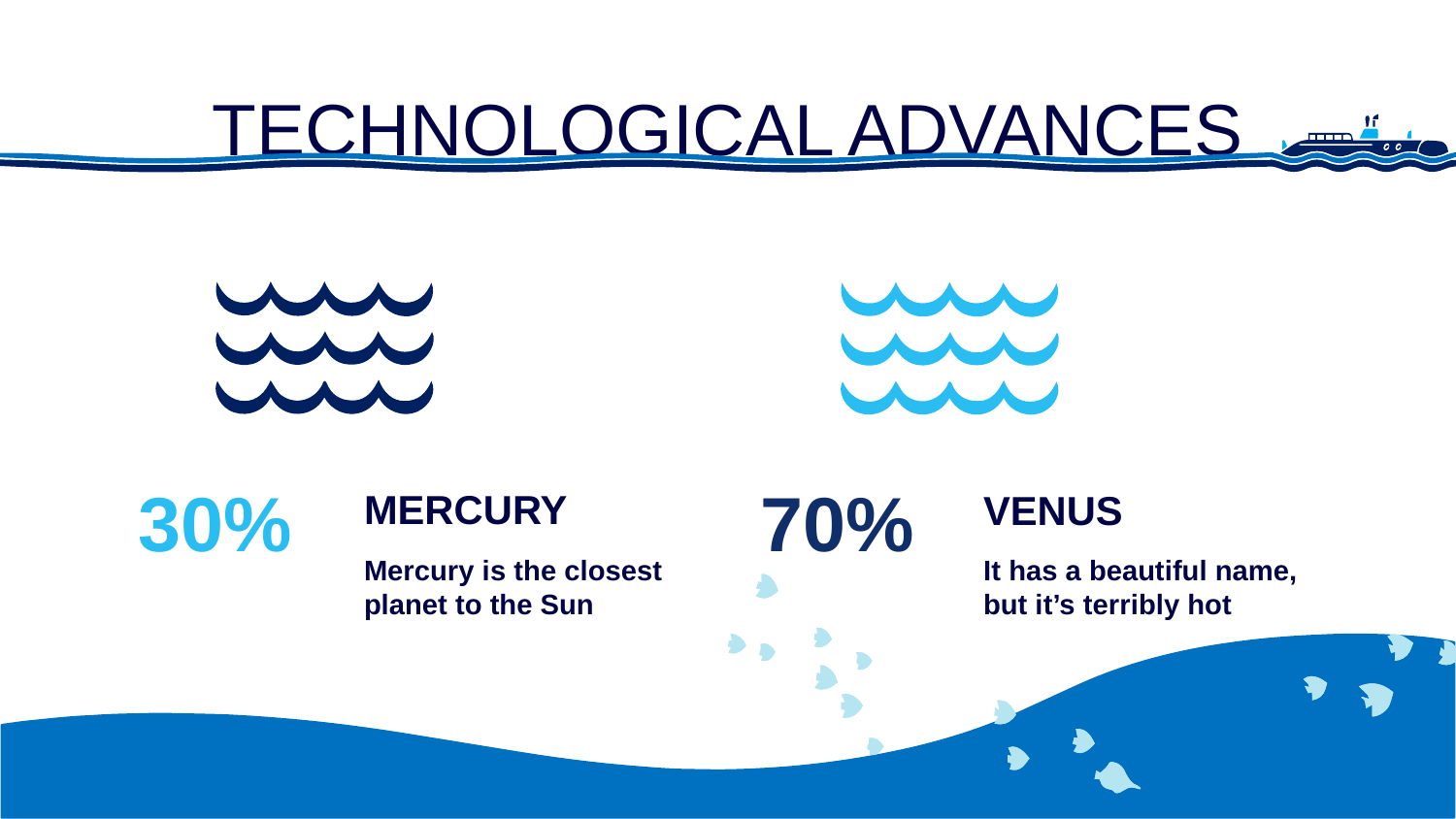

# TECHNOLOGICAL ADVANCES

MERCURY
VENUS
70%
30%
Mercury is the closest planet to the Sun
It has a beautiful name, but it’s terribly hot